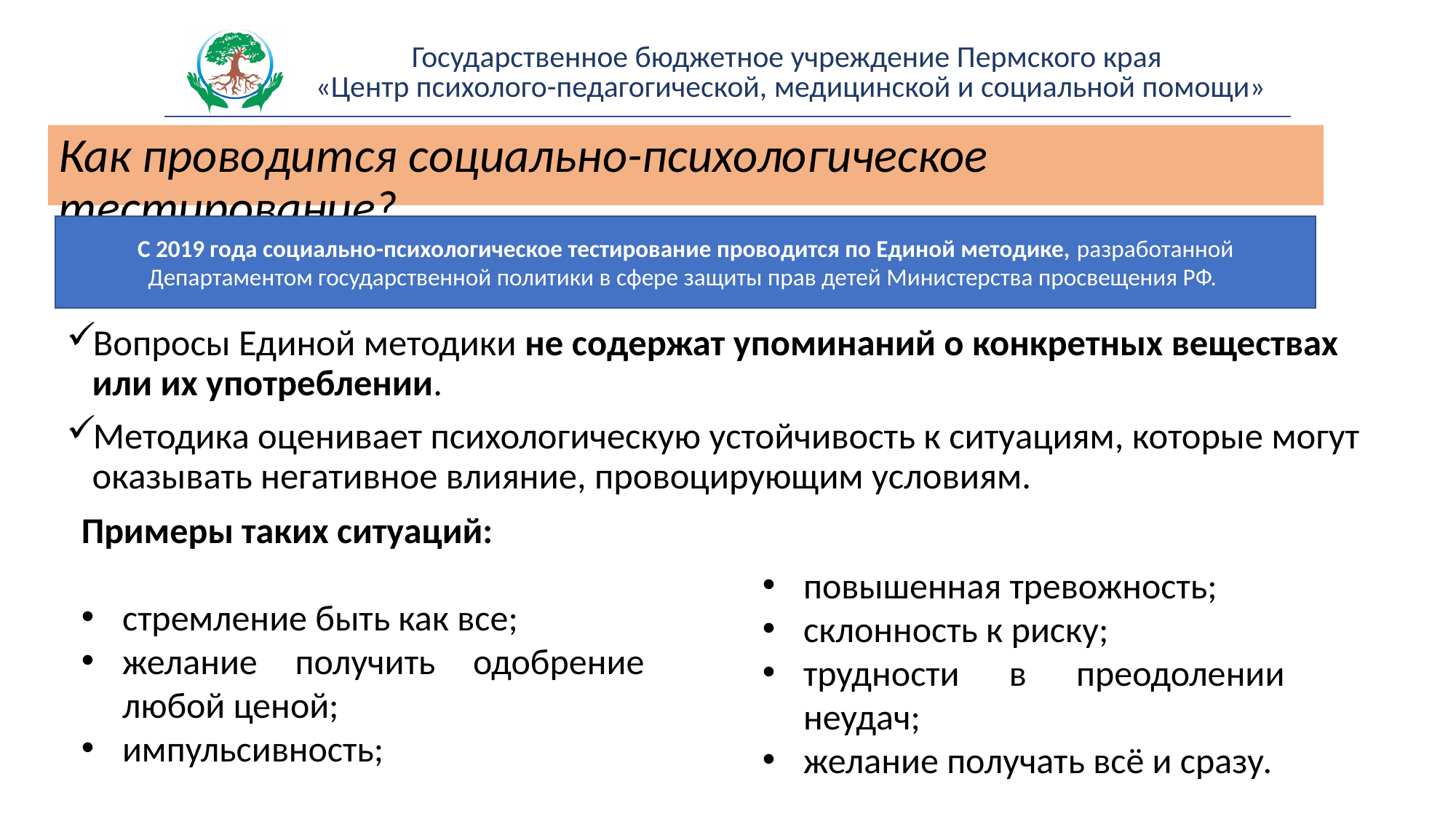

# Как проводится социально-психологическое тестирование?
С 2019 года социально-психологическое тестирование проводится по Единой методике, разработанной Департаментом государственной политики в сфере защиты прав детей Министерства просвещения РФ.
Вопросы Единой методики не содержат упоминаний о конкретных веществах или их употреблении.
Методика оценивает психологическую устойчивость к ситуациям, которые могут оказывать негативное влияние, провоцирующим условиям.

Примеры таких ситуаций:

стремление быть как все;
желание получить одобрение любой ценой;
импульсивность;
повышенная тревожность;
склонность к риску;
трудности в преодолении неудач;
желание получать всё и сразу.